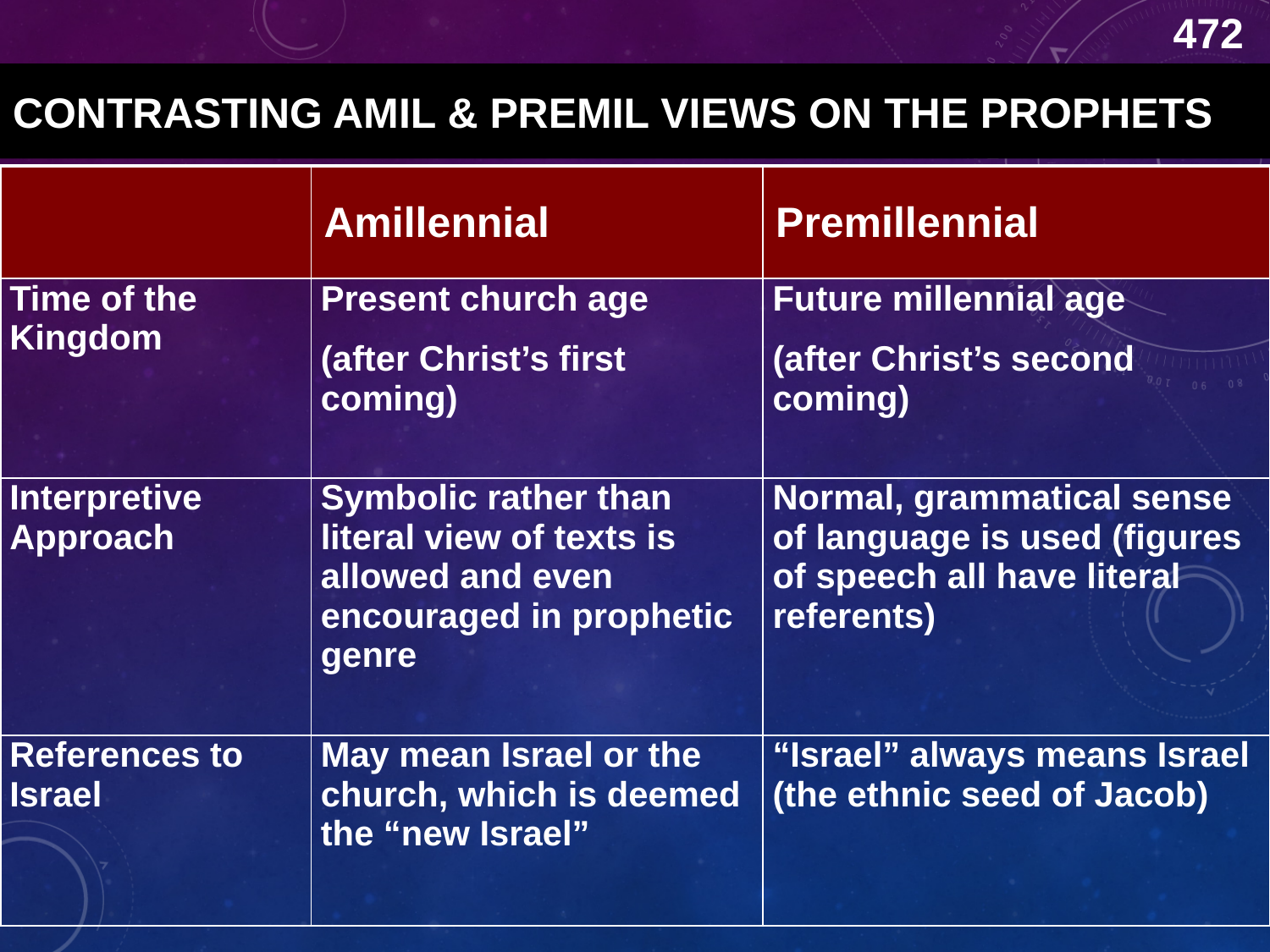

472
Contrasting Amil & Premil Views on the Prophets
|  | Amillennial | Premillennial |
| --- | --- | --- |
| Time of the Kingdom | Present church age (after Christ’s first coming) | Future millennial age (after Christ’s second coming) |
| Interpretive Approach | Symbolic rather than literal view of texts is allowed and even encouraged in prophetic genre | Normal, grammatical sense of language is used (figures of speech all have literal referents) |
| References to Israel | May mean Israel or the church, which is deemed the “new Israel” | “Israel” always means Israel (the ethnic seed of Jacob) |